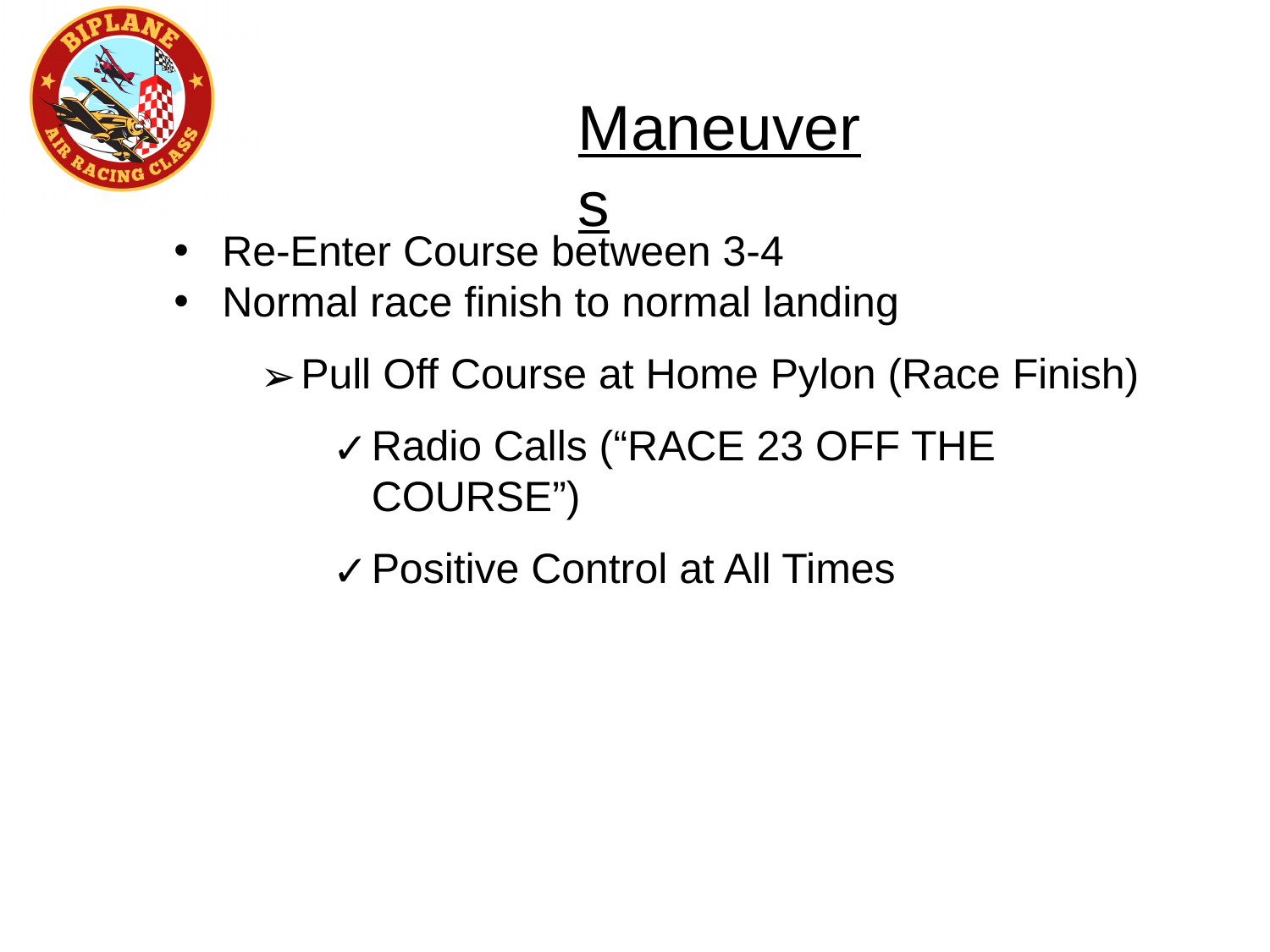

Maneuvers
Re-Enter Course between 3-4
Normal race finish to normal landing
Pull Off Course at Home Pylon (Race Finish)
Radio Calls (“RACE 23 OFF THE COURSE”)
Positive Control at All Times